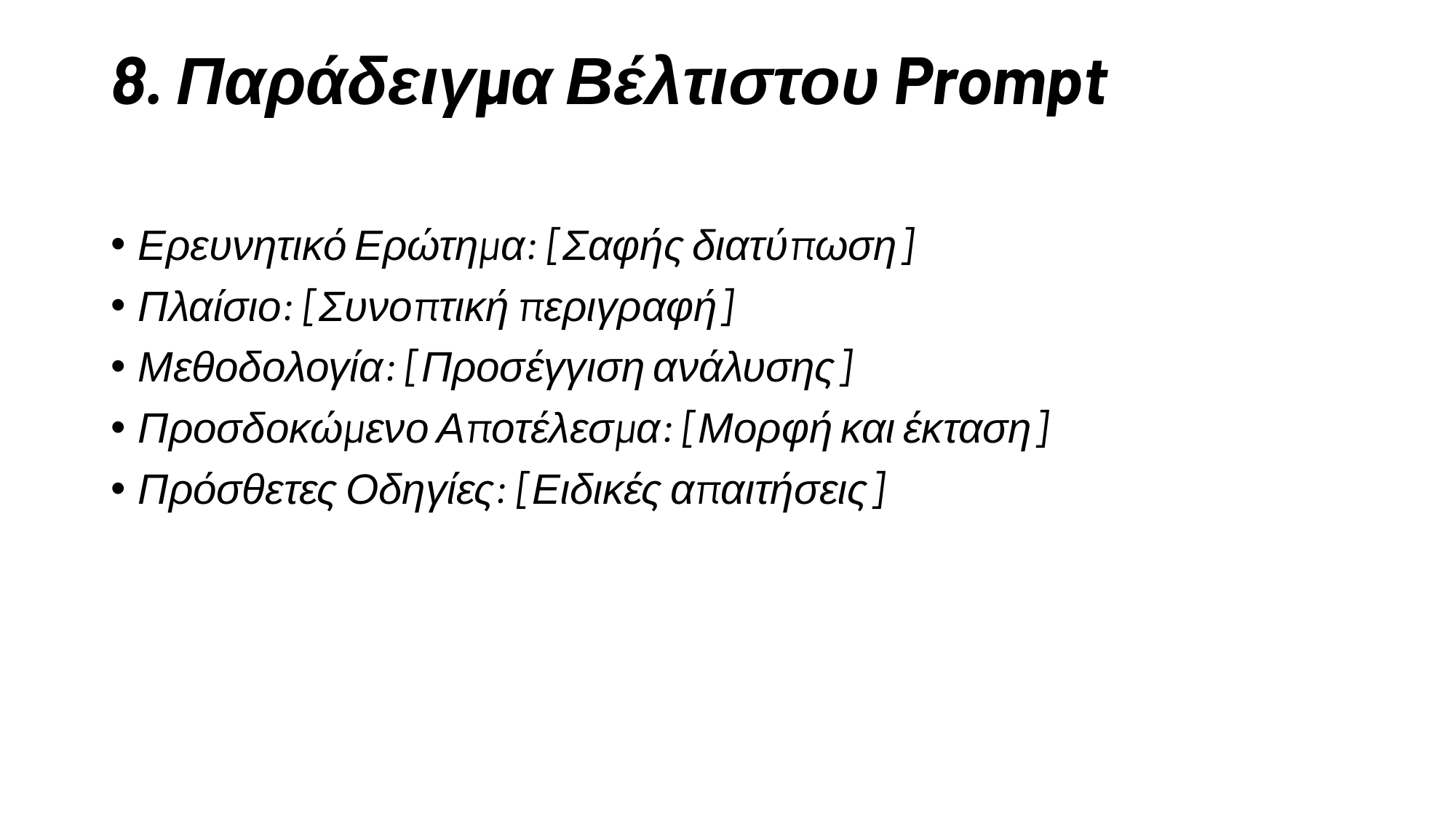

# 8. Παράδειγμα Βέλτιστου Prompt
Ερευνητικό Ερώτημα: [Σαφής διατύπωση]
Πλαίσιο: [Συνοπτική περιγραφή]
Μεθοδολογία: [Προσέγγιση ανάλυσης]
Προσδοκώμενο Αποτέλεσμα: [Μορφή και έκταση]
Πρόσθετες Οδηγίες: [Ειδικές απαιτήσεις]